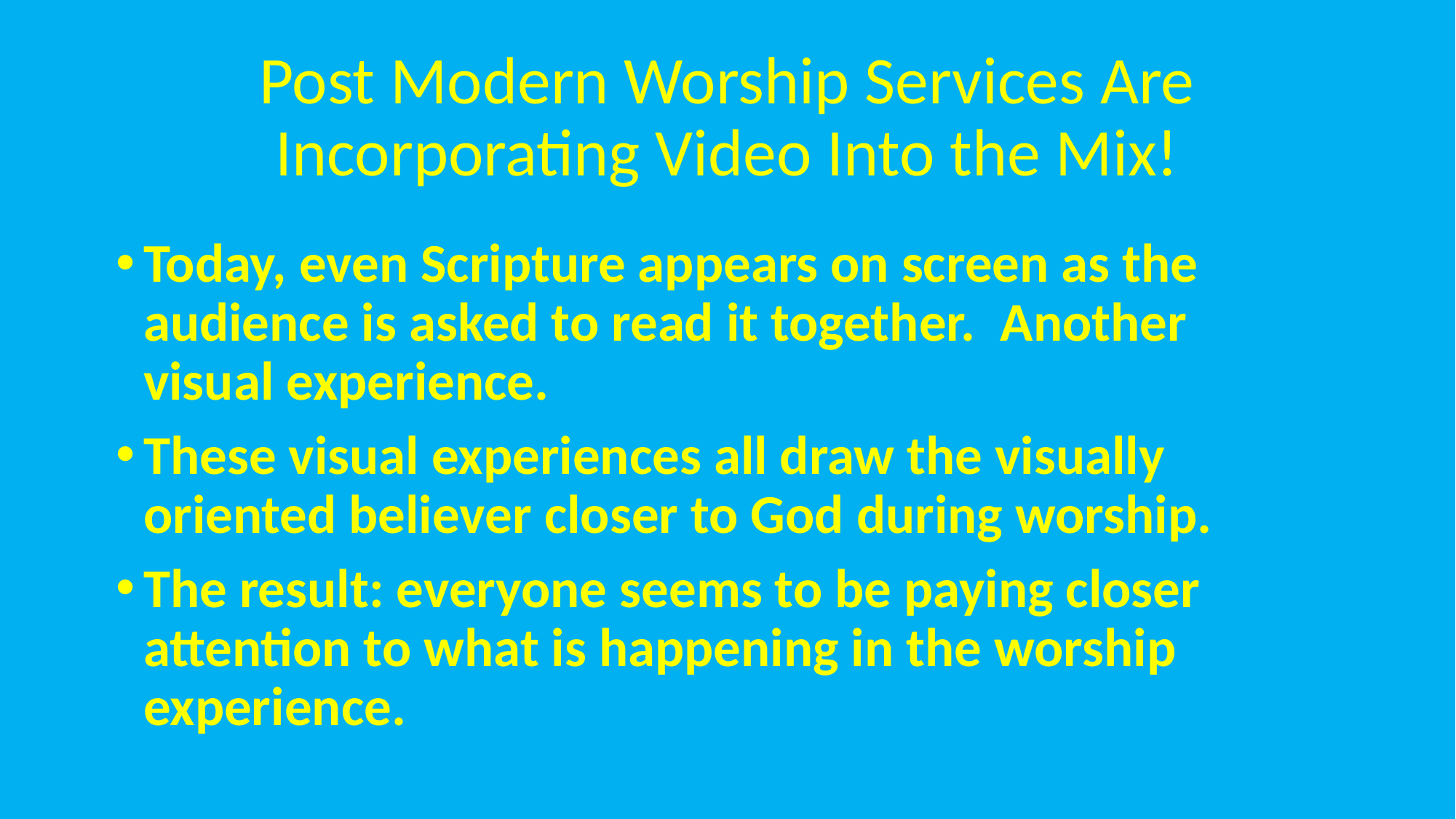

# Post Modern Worship Services Are Incorporating Video Into the Mix!
Today, even Scripture appears on screen as the audience is asked to read it together.  Another visual experience.
These visual experiences all draw the visually oriented believer closer to God during worship.
The result: everyone seems to be paying closer attention to what is happening in the worship experience.